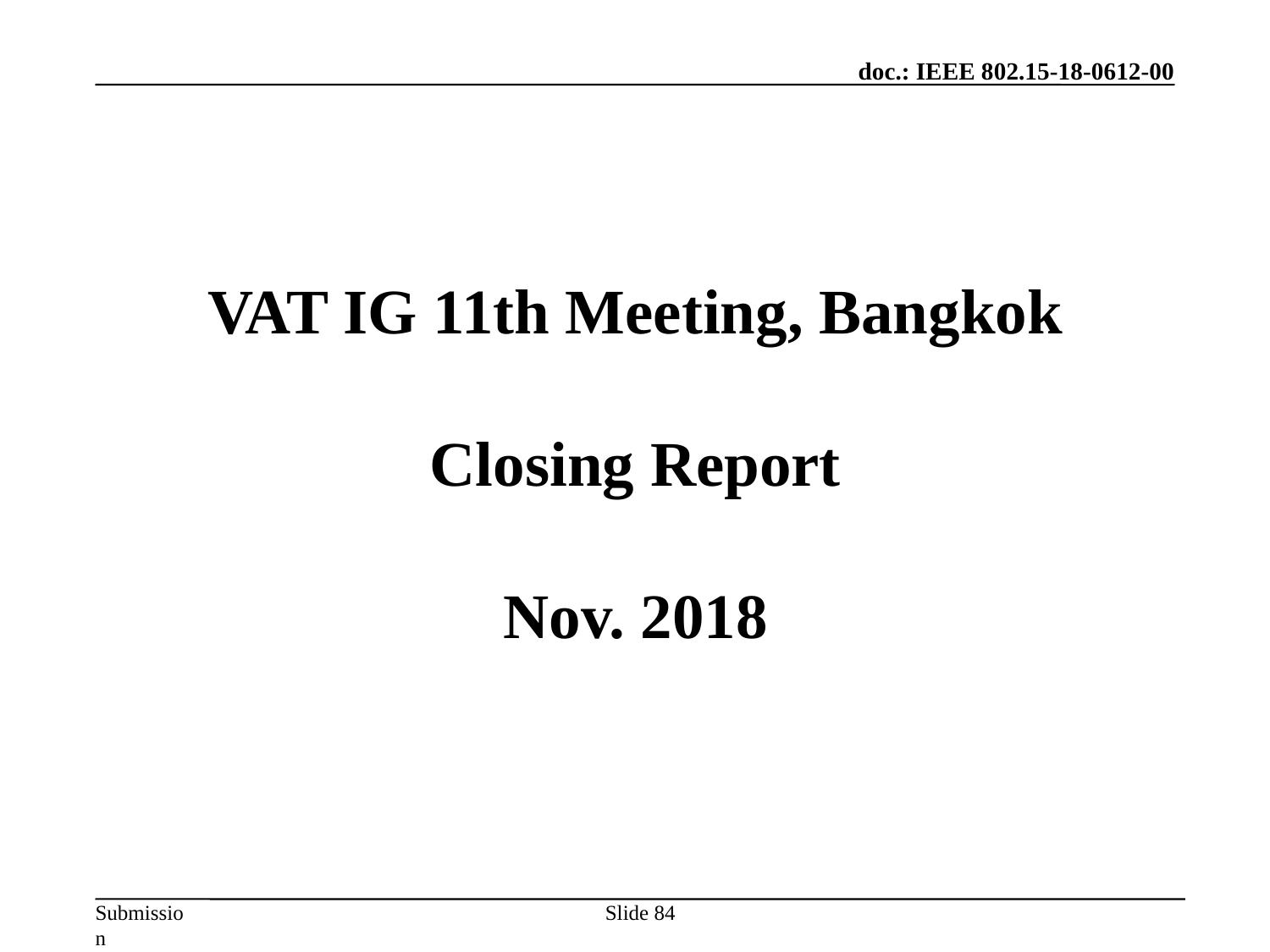

VAT IG 11th Meeting, Bangkok

Closing Report
Nov. 2018
Slide 84